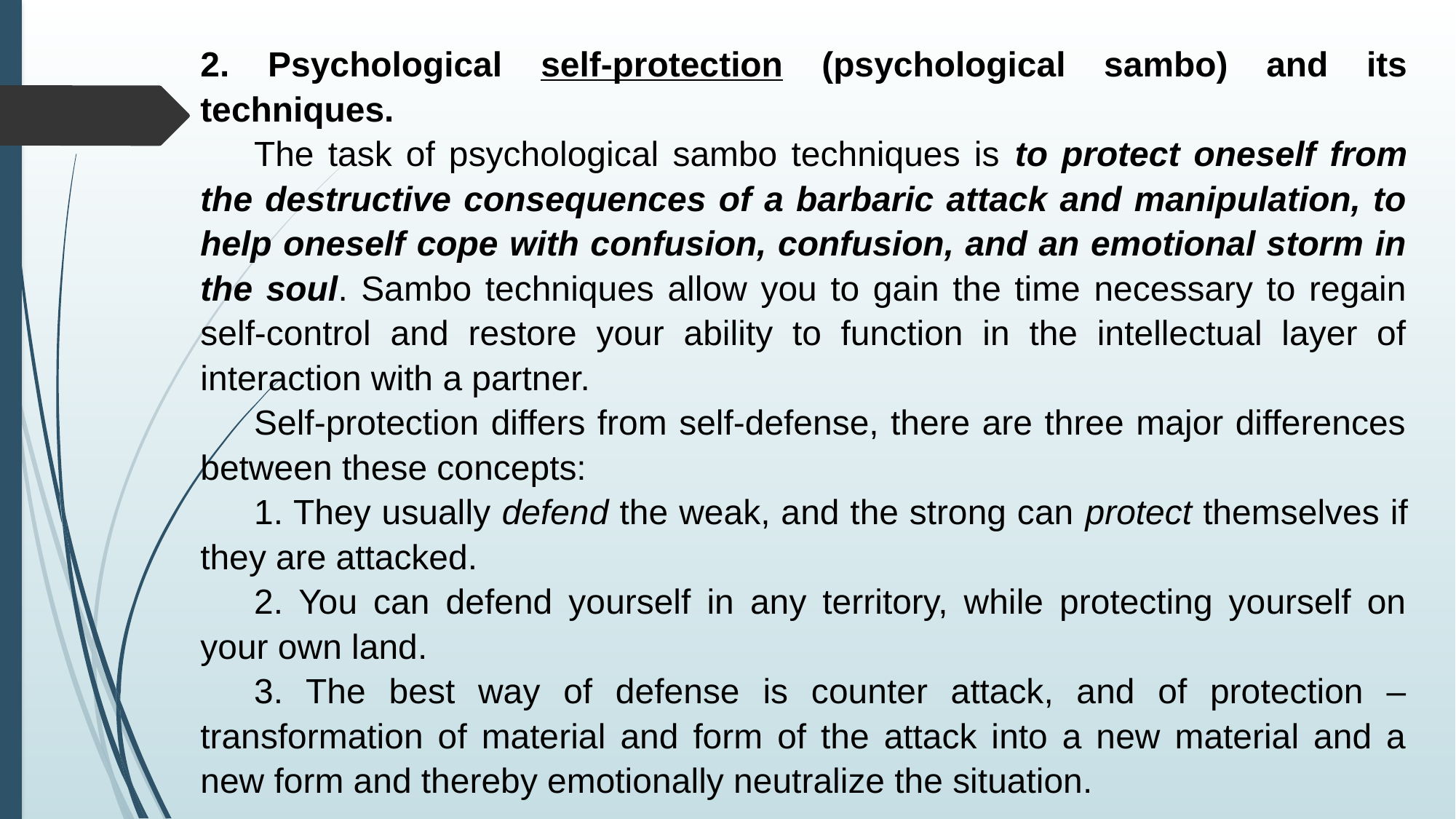

2. Psychological self-protection (psychological sambo) and its techniques.
The task of psychological sambo techniques is to protect oneself from the destructive consequences of a barbaric attack and manipulation, to help oneself cope with confusion, confusion, and an emotional storm in the soul. Sambo techniques allow you to gain the time necessary to regain self-control and restore your ability to function in the intellectual layer of interaction with a partner.
Self-protection differs from self-defense, there are three major differences between these concepts:
1. They usually defend the weak, and the strong can protect themselves if they are attacked.
2. You can defend yourself in any territory, while protecting yourself on your own land.
3. The best way of defense is counter attack, and of protection – transformation of material and form of the attack into a new material and a new form and thereby emotionally neutralize the situation.